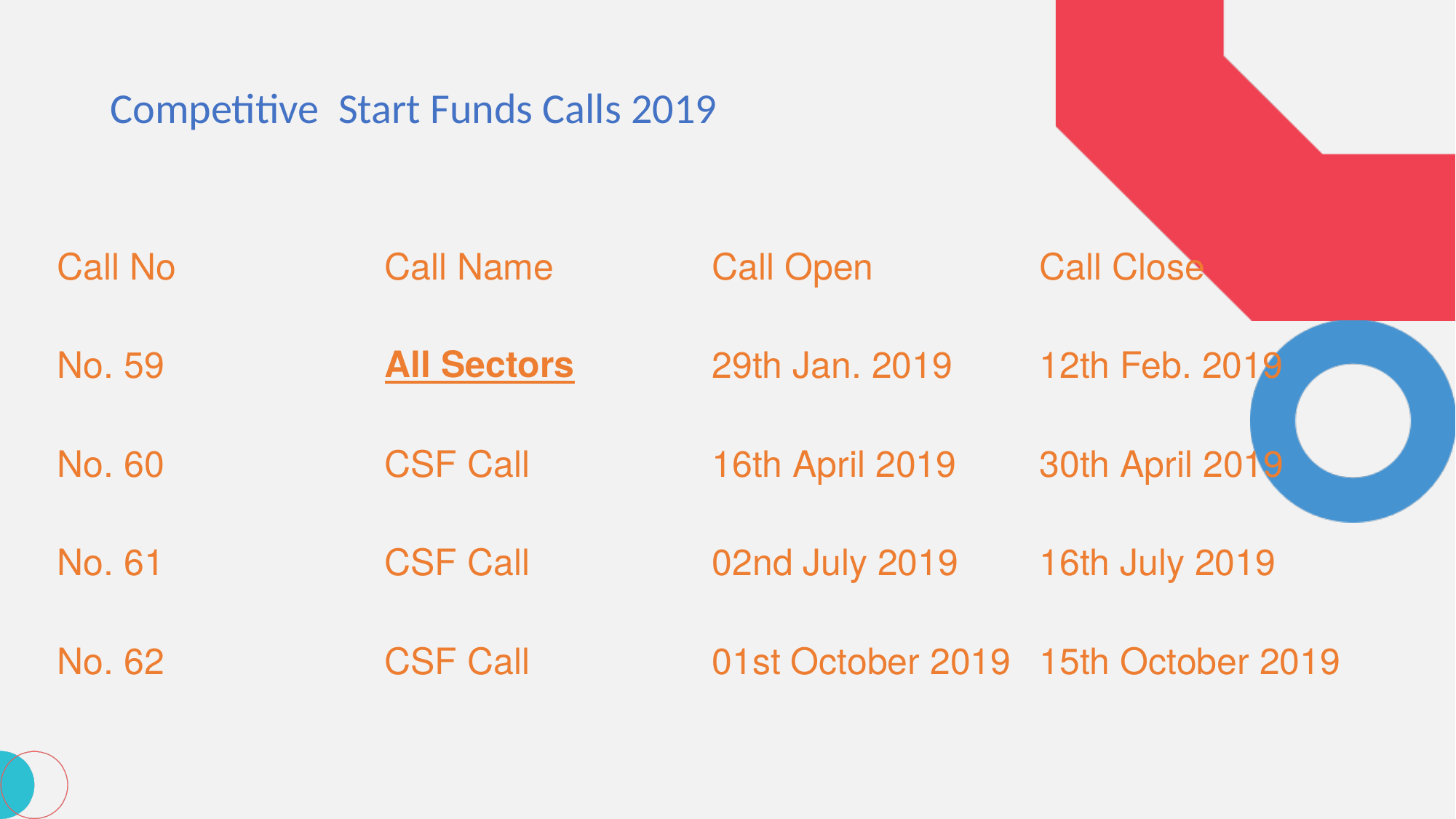

Competitive  Start Funds Calls 2019
| Call No | Call Name | Call Open | Call Close |
| --- | --- | --- | --- |
| No. 59 | All Sectors | 29th Jan. 2019 | 12th Feb. 2019 |
| No. 60 | CSF Call | 16th April 2019 | 30th April 2019 |
| No. 61 | CSF Call | 02nd July 2019 | 16th July 2019 |
| No. 62 | CSF Call | 01st October 2019 | 15th October 2019 |